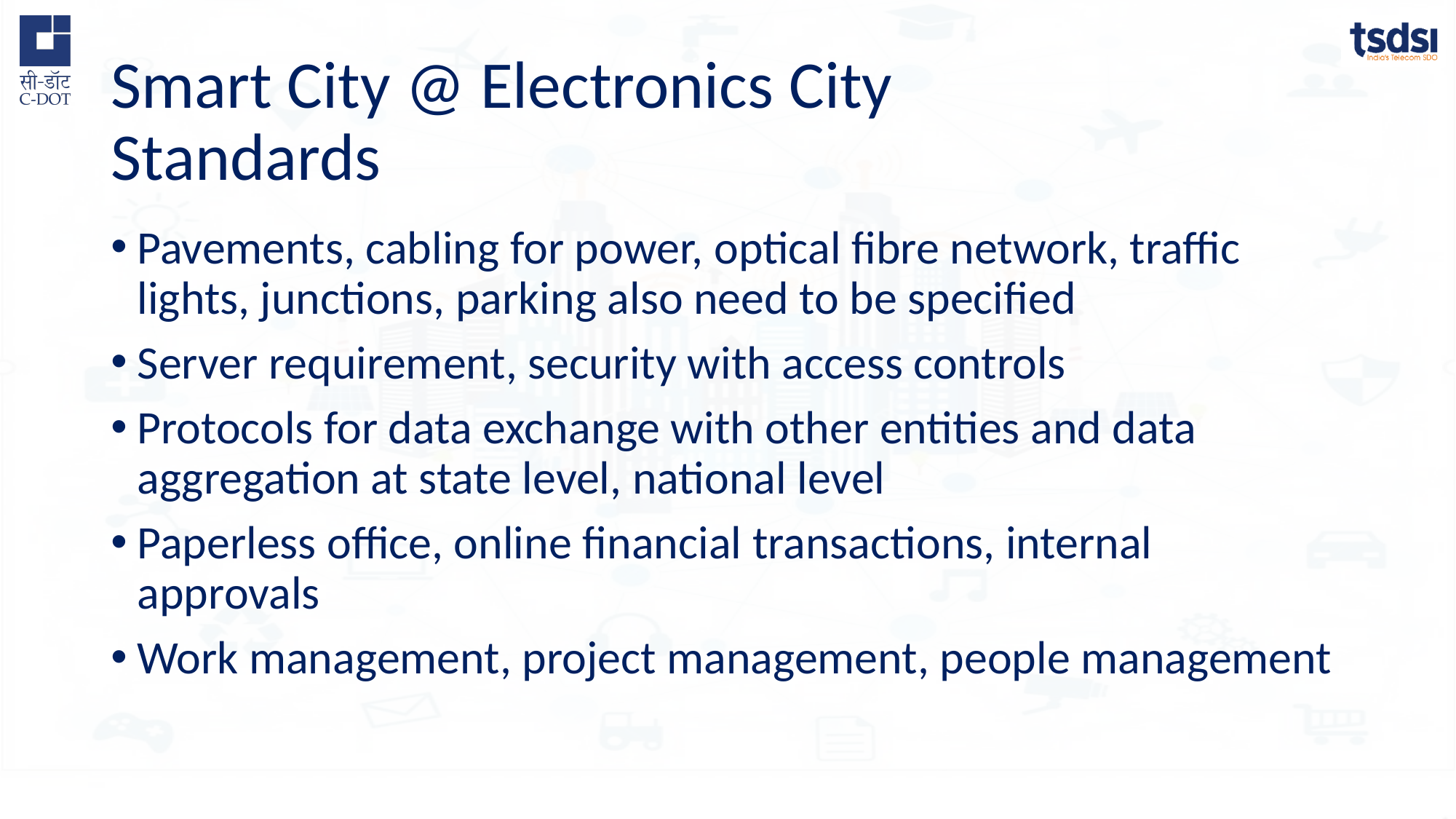

# Smart City @ Electronics City Standards
Pavements, cabling for power, optical fibre network, traffic lights, junctions, parking also need to be specified
Server requirement, security with access controls
Protocols for data exchange with other entities and data aggregation at state level, national level
Paperless office, online financial transactions, internal approvals
Work management, project management, people management